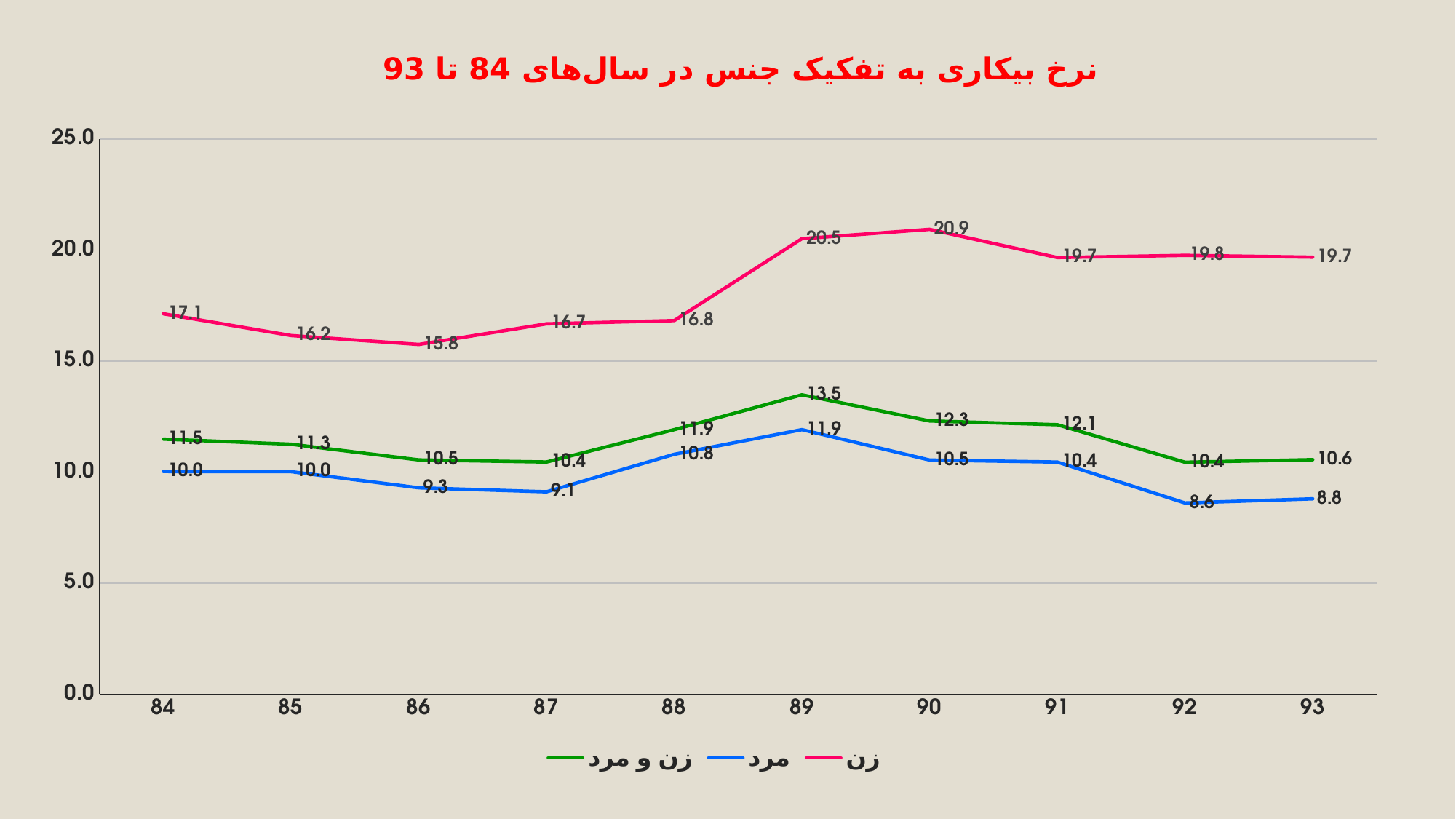

نرخ بیکاری به تفکیک جنس در سال‌های 84 تا 93

### Chart

| Category | زن و مرد | مرد | زن |
|---|---|---|---|
| 84 | 11.483341709079879 | 10.024304414821275 | 17.13322089651455 |
| 85 | 11.252939652533799 | 10.015768214447723 | 16.15259457371202 |
| 86 | 10.54441686071527 | 9.287712236221477 | 15.750943155881595 |
| 87 | 10.449623891923679 | 9.107438423734248 | 16.67876151094462 |
| 88 | 11.912292751778217 | 10.797462860504568 | 16.826479103401983 |
| 89 | 13.479899056013474 | 11.912405935962946 | 20.5168759272914 |
| 90 | 12.30397278766945 | 10.539378064987499 | 20.937606137292903 |
| 91 | 12.132309374385294 | 10.447134008018796 | 19.6668024538642 |
| 92 | 10.440187841583938 | 8.604529479377515 | 19.765405260346487 |
| 93 | 10.555531507923545 | 8.790930537370949 | 19.682836425247142 |